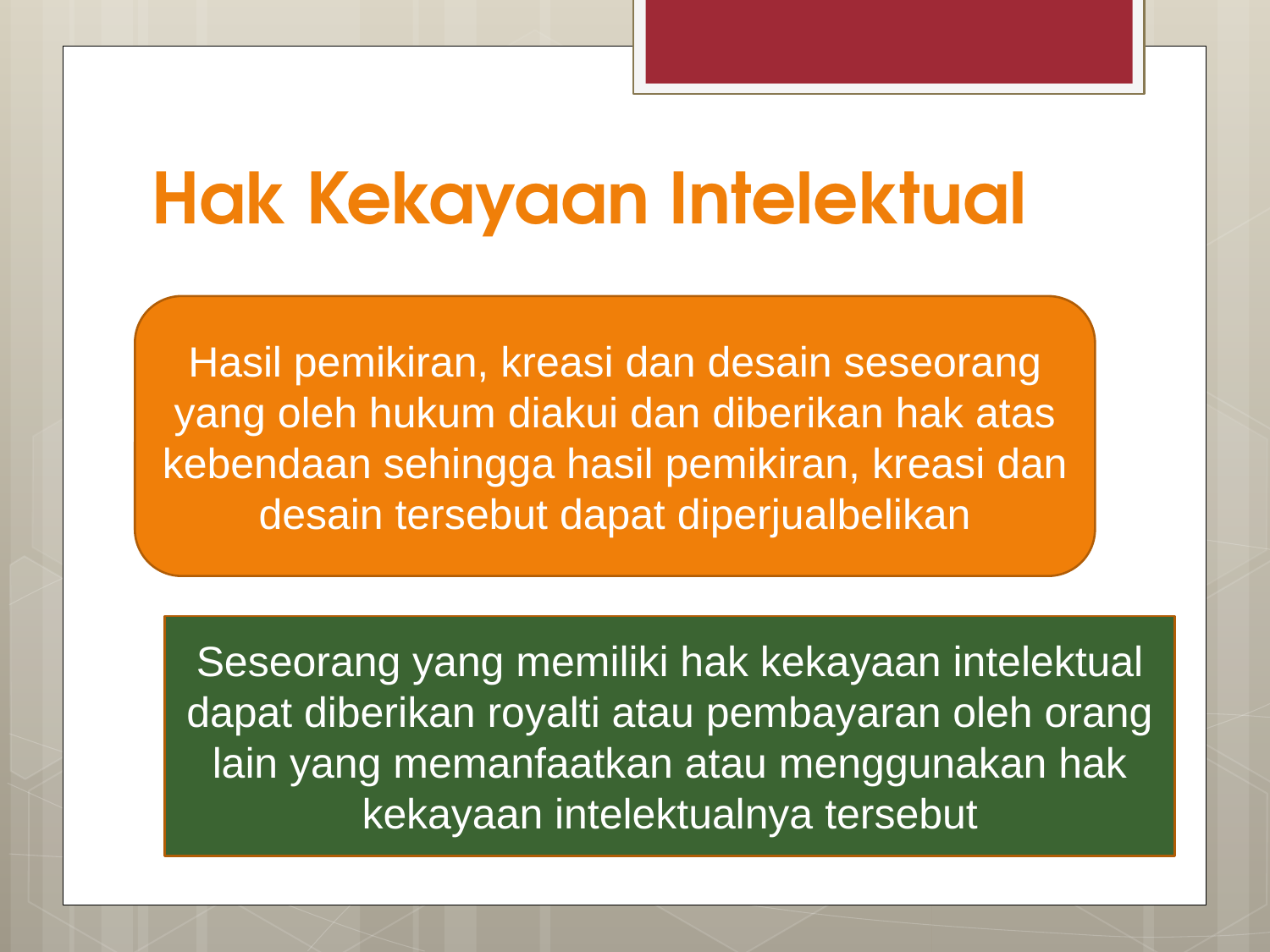

# Hak Kekayaan Intelektual
Hasil pemikiran, kreasi dan desain seseorang yang oleh hukum diakui dan diberikan hak atas kebendaan sehingga hasil pemikiran, kreasi dan desain tersebut dapat diperjualbelikan

Seseorang yang memiliki hak kekayaan intelektual dapat diberikan royalti atau pembayaran oleh orang lain yang memanfaatkan atau menggunakan hak kekayaan intelektualnya tersebut